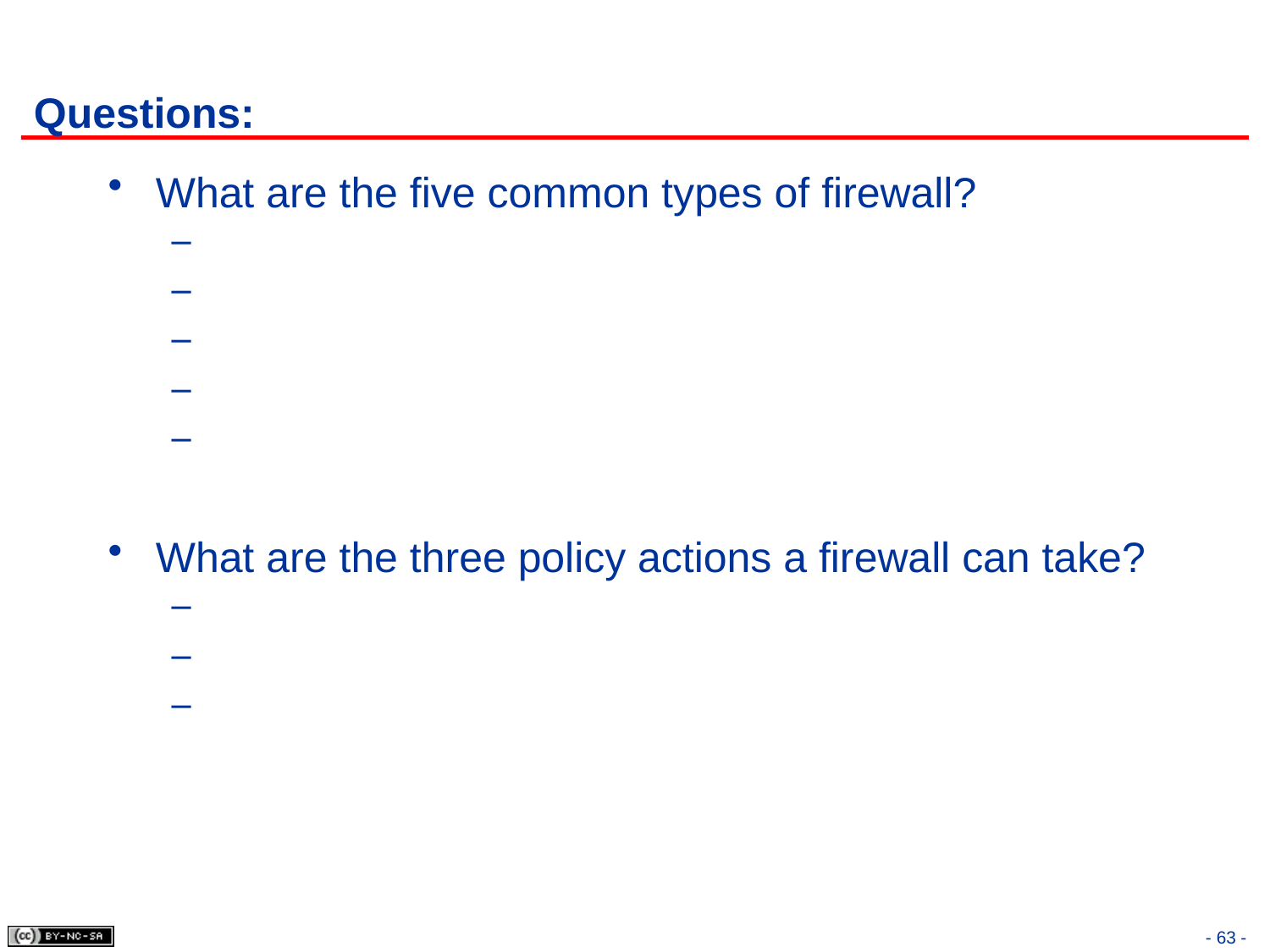

# Questions:
What are the five common types of firewall?

What are the three policy actions a firewall can take?

- 63 -